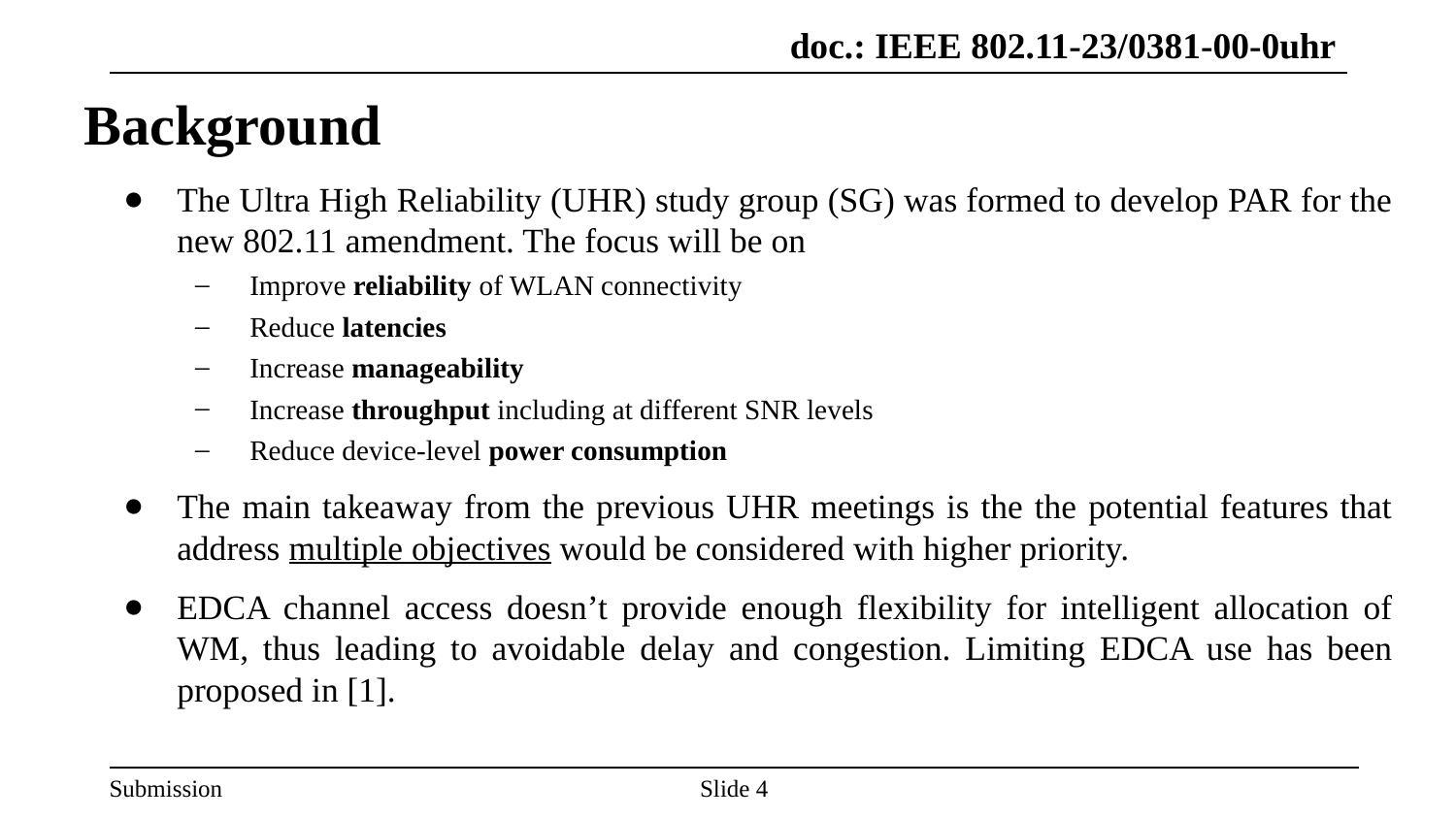

doc.: IEEE 802.11-23/0381-00-0uhr
Nima
# Background
The Ultra High Reliability (UHR) study group (SG) was formed to develop PAR for the new 802.11 amendment. The focus will be on
Improve reliability of WLAN connectivity
Reduce latencies
Increase manageability
Increase throughput including at different SNR levels
Reduce device-level power consumption
The main takeaway from the previous UHR meetings is the the potential features that address multiple objectives would be considered with higher priority.
EDCA channel access doesn’t provide enough flexibility for intelligent allocation of WM, thus leading to avoidable delay and congestion. Limiting EDCA use has been proposed in [1].

Slide 4